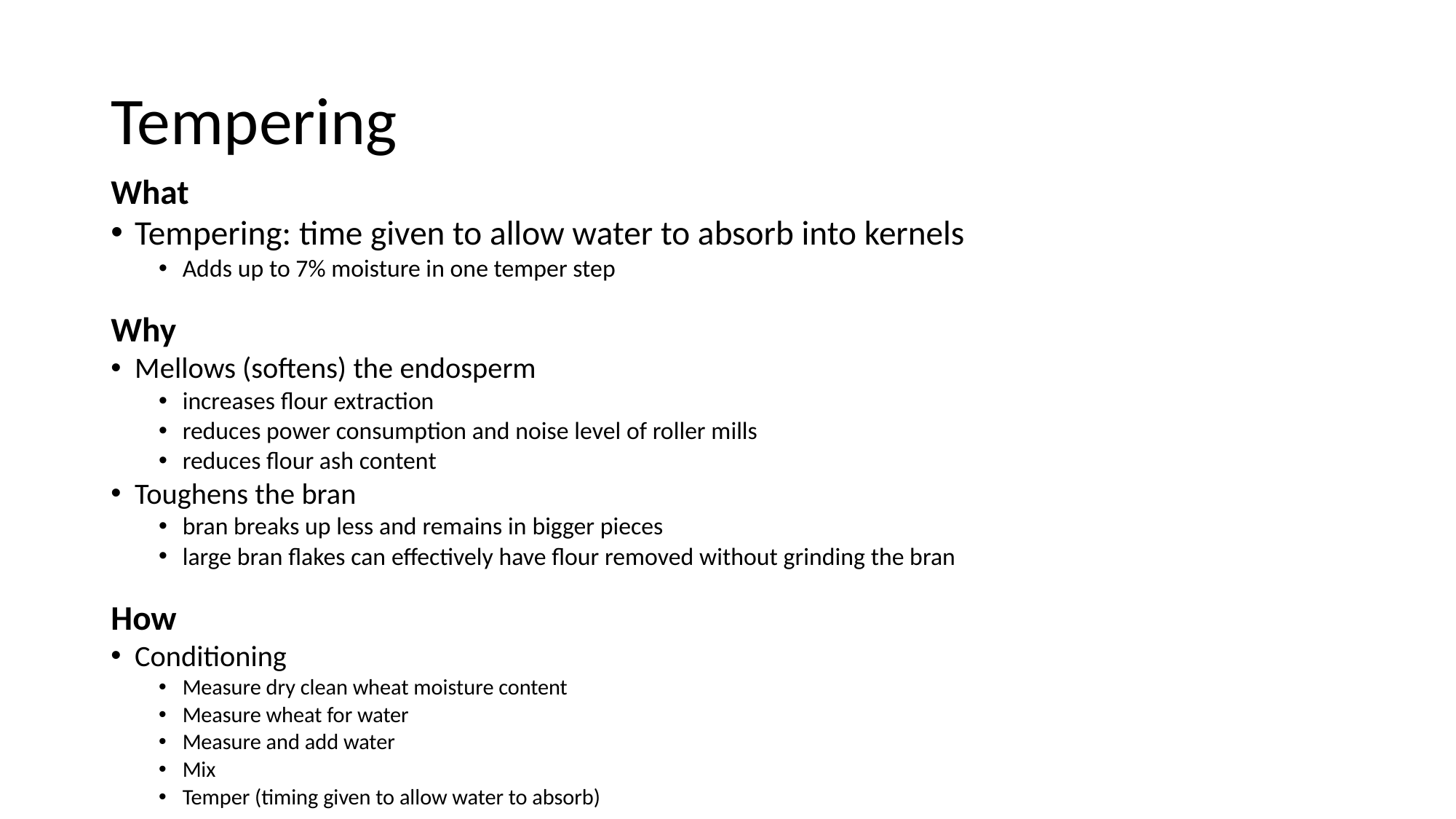

# Tempering
What
Tempering: time given to allow water to absorb into kernels
Adds up to 7% moisture in one temper step
Why
Mellows (softens) the endosperm
increases flour extraction
reduces power consumption and noise level of roller mills
reduces flour ash content
Toughens the bran
bran breaks up less and remains in bigger pieces
large bran flakes can effectively have flour removed without grinding the bran
How
Conditioning
Measure dry clean wheat moisture content
Measure wheat for water
Measure and add water
Mix
Temper (timing given to allow water to absorb)